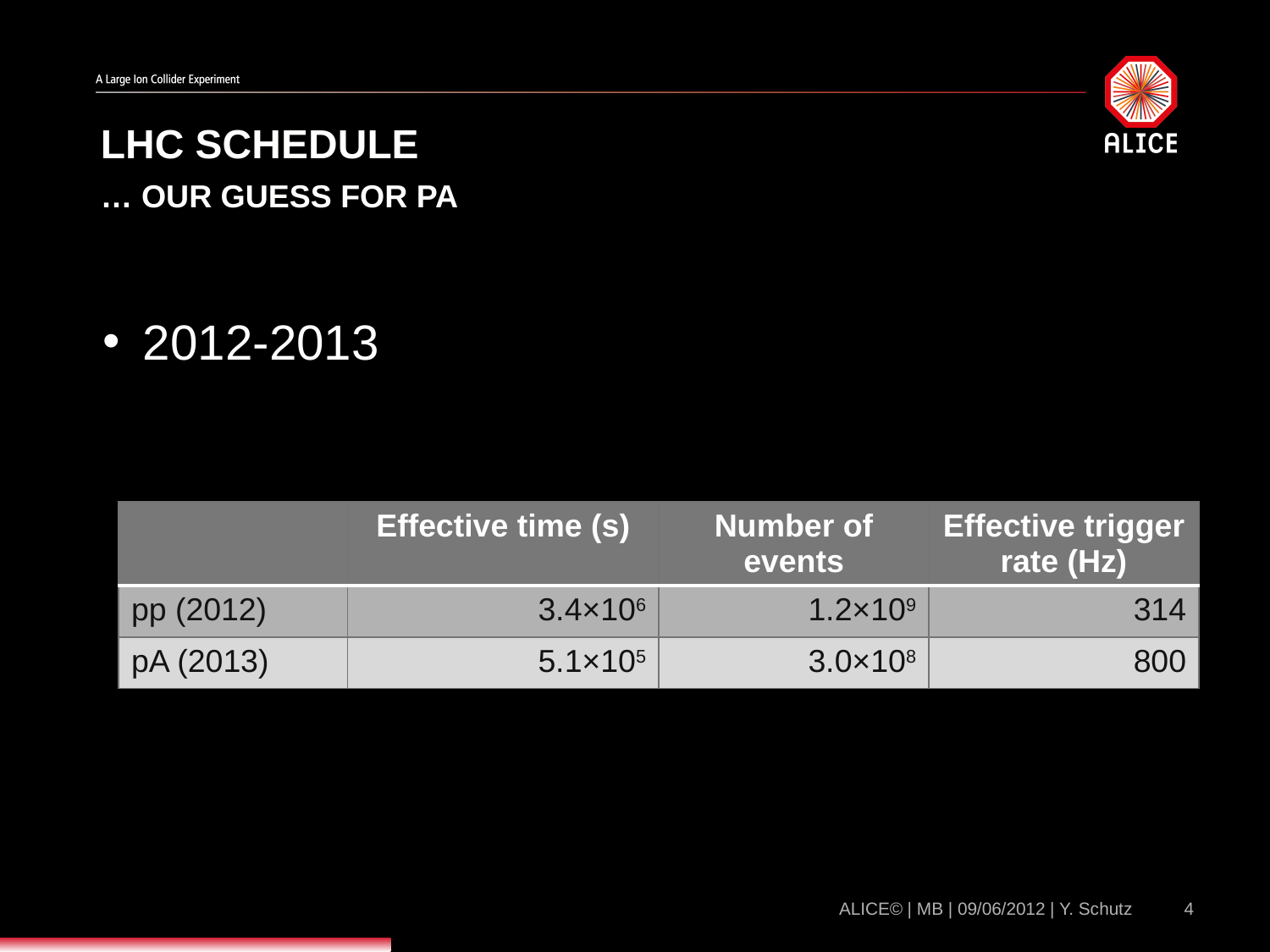

# LHC schedule
… our guess for pa
2012-2013

|  | Effective time (s) | Number of events | Effective trigger rate (Hz) |
| --- | --- | --- | --- |
| pp (2012) | 3.4×106 | 1.2×109 | 314 |
| pA (2013) | 5.1×105 | 3.0×108 | 800 |
ALICE© | MB | 09/06/2012 | Y. Schutz
4